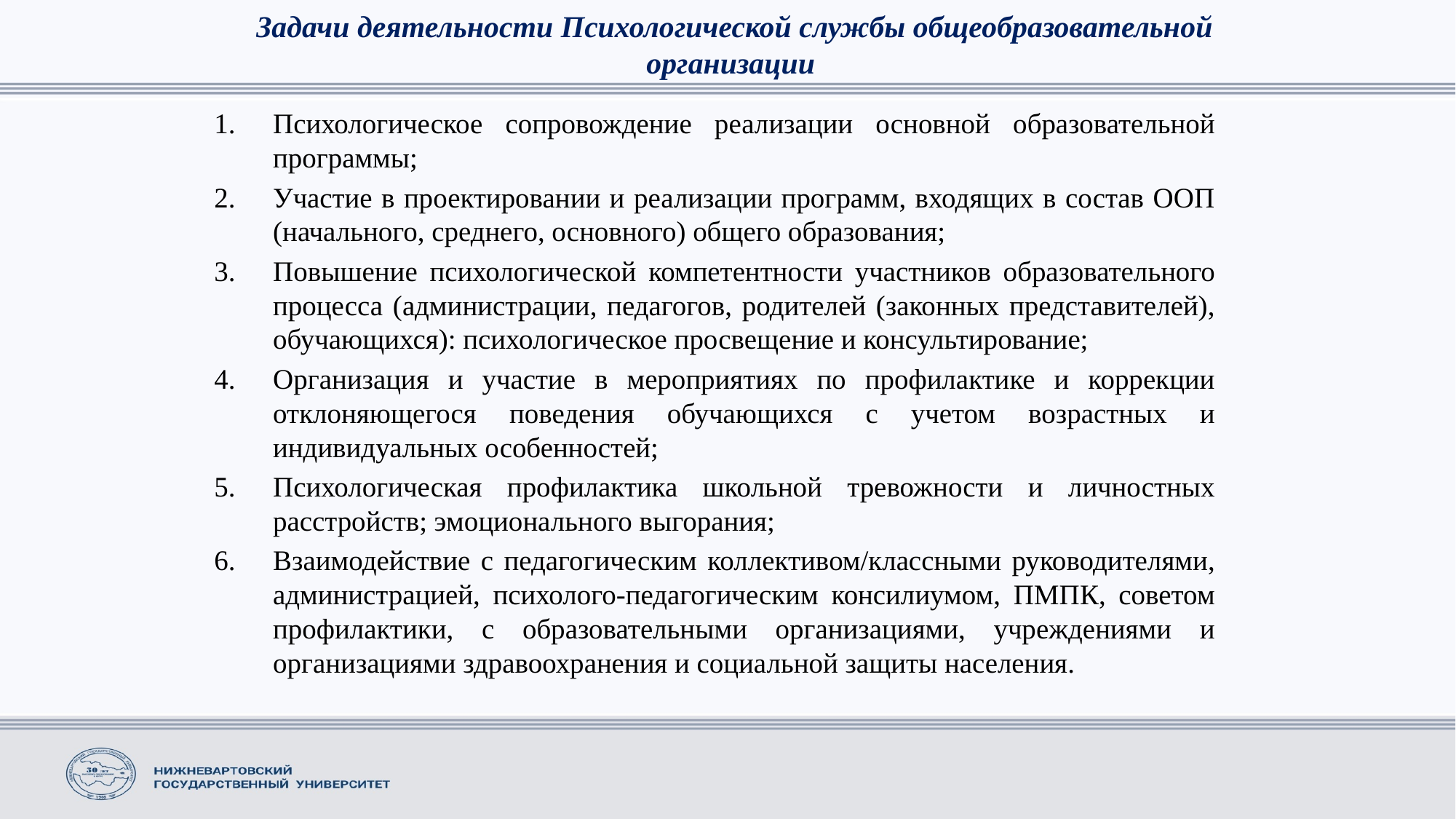

Задачи деятельности Психологической службы общеобразовательной организации
Психологическое сопровождение реализации основной образовательной программы;
Участие в проектировании и реализации программ, входящих в состав ООП (начального, среднего, основного) общего образования;
Повышение психологической компетентности участников образовательного процесса (администрации, педагогов, родителей (законных представителей), обучающихся): психологическое просвещение и консультирование;
Организация и участие в мероприятиях по профилактике и коррекции отклоняющегося поведения обучающихся с учетом возрастных и индивидуальных особенностей;
Психологическая профилактика школьной тревожности и личностных расстройств; эмоционального выгорания;
Взаимодействие с педагогическим коллективом/классными руководителями, администрацией, психолого-педагогическим консилиумом, ПМПК, советом профилактики, с образовательными организациями, учреждениями и организациями здравоохранения и социальной защиты населения.